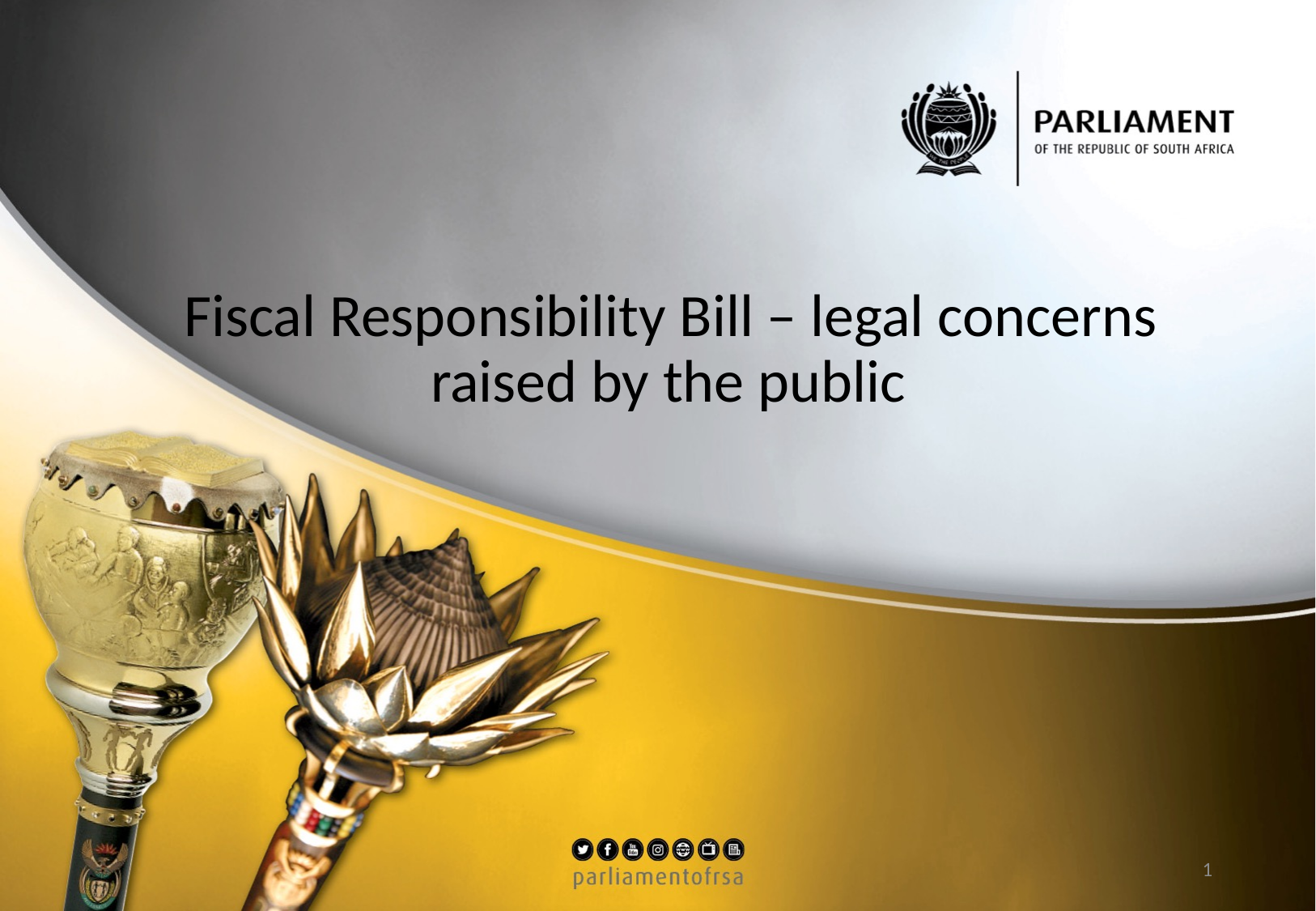

# Fiscal Responsibility Bill – legal concerns raised by the public
1